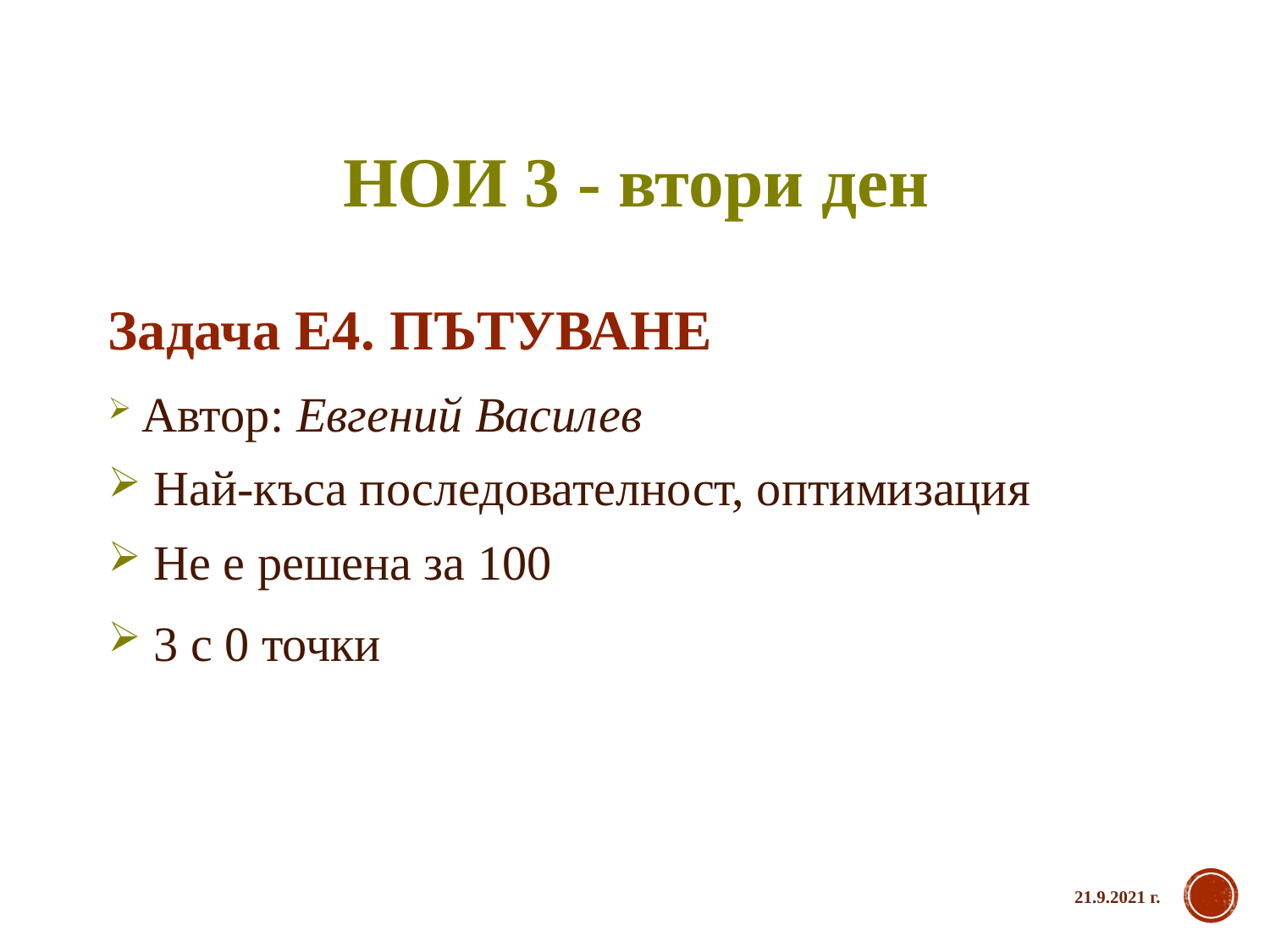

#
НОИ 3 - втори ден
Задача Е4. ПЪТУВАНЕ
 Автор: Евгений Василев
 Най-къса последователност, оптимизация
 Не е решена за 100
 3 с 0 точки

21.9.2021 г.